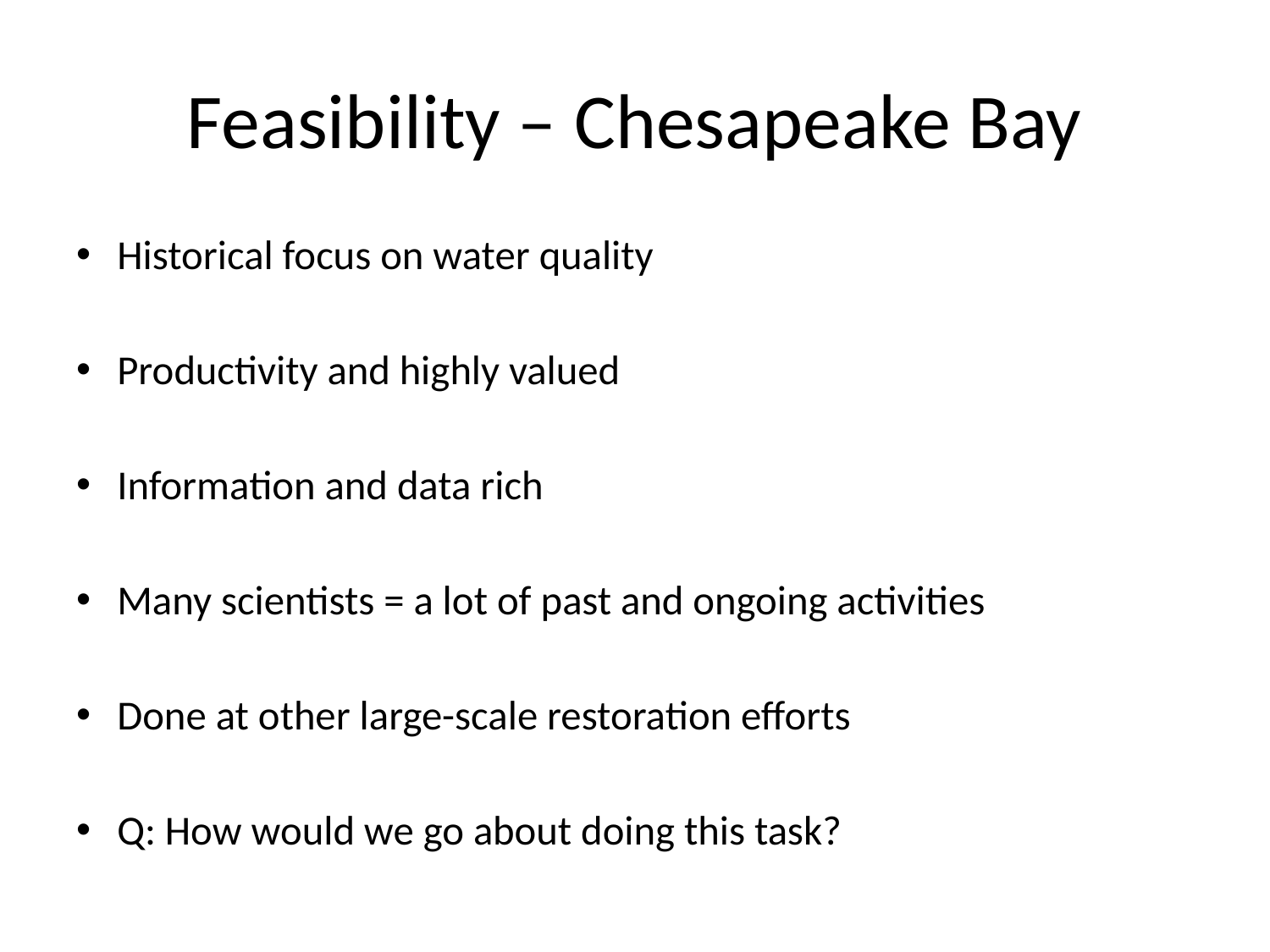

# Feasibility – Chesapeake Bay
Historical focus on water quality

Productivity and highly valued

Information and data rich

Many scientists = a lot of past and ongoing activities

Done at other large-scale restoration efforts

Q: How would we go about doing this task?